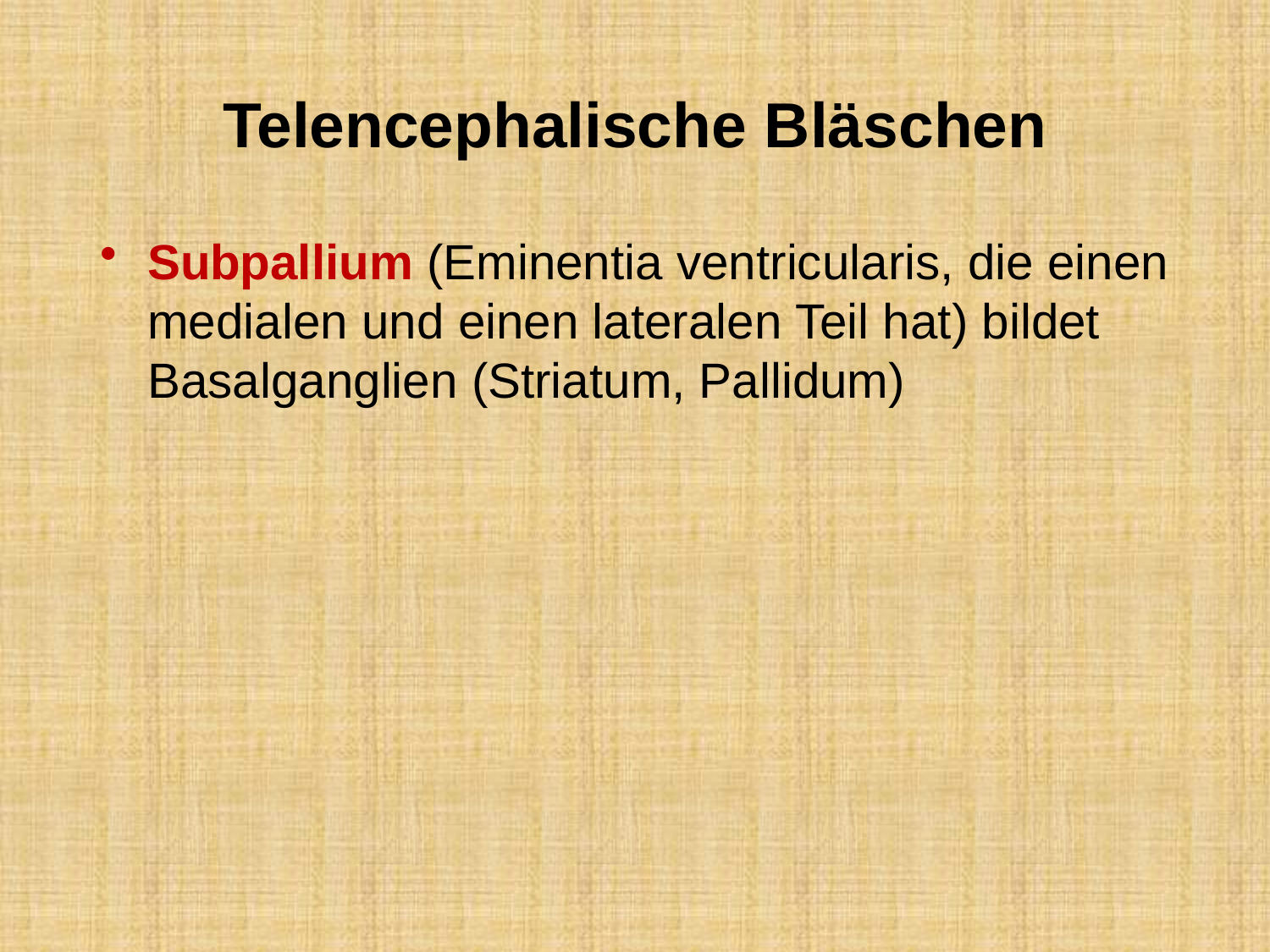

# Telencephalische Bläschen
Subpallium (Eminentia ventricularis, die einen medialen und einen lateralen Teil hat) bildet Basalganglien (Striatum, Pallidum)